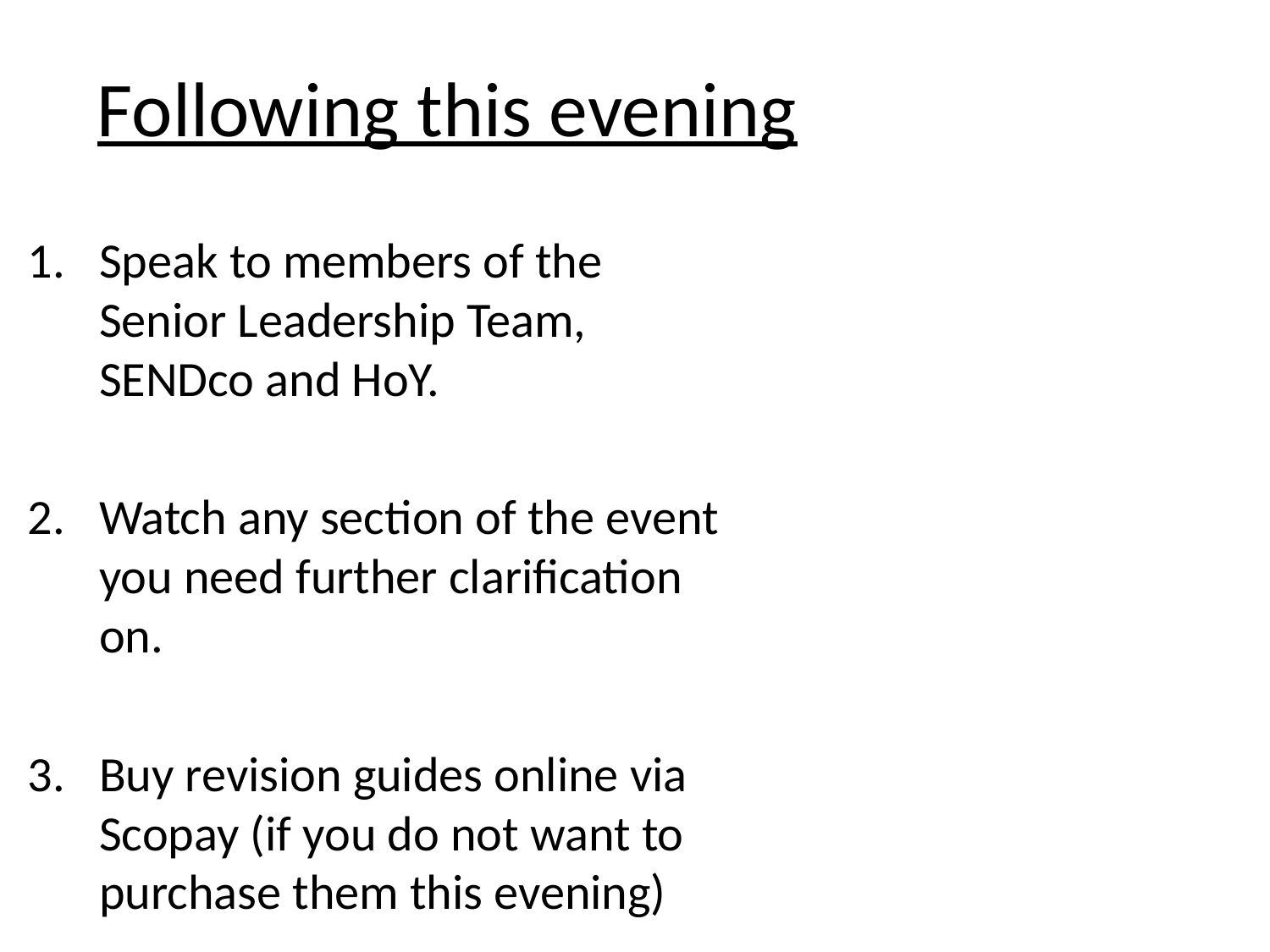

# Following this evening
Speak to members of the Senior Leadership Team, SENDco and HoY.

Watch any section of the event you need further clarification on.

Buy revision guides online via Scopay (if you do not want to purchase them this evening)